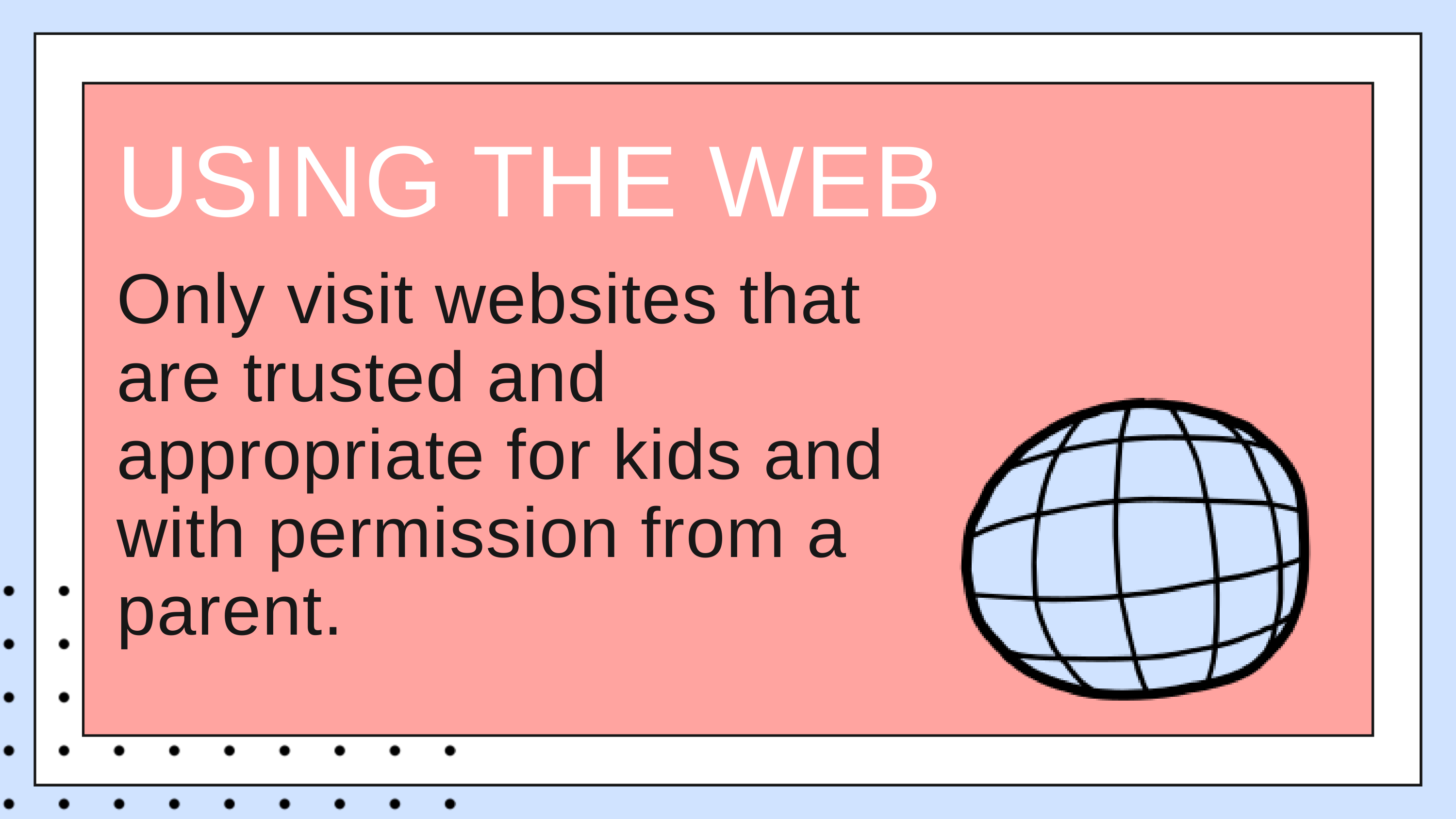

USING THE WEB
Only visit websites that are trusted and appropriate for kids and with permission from a parent.